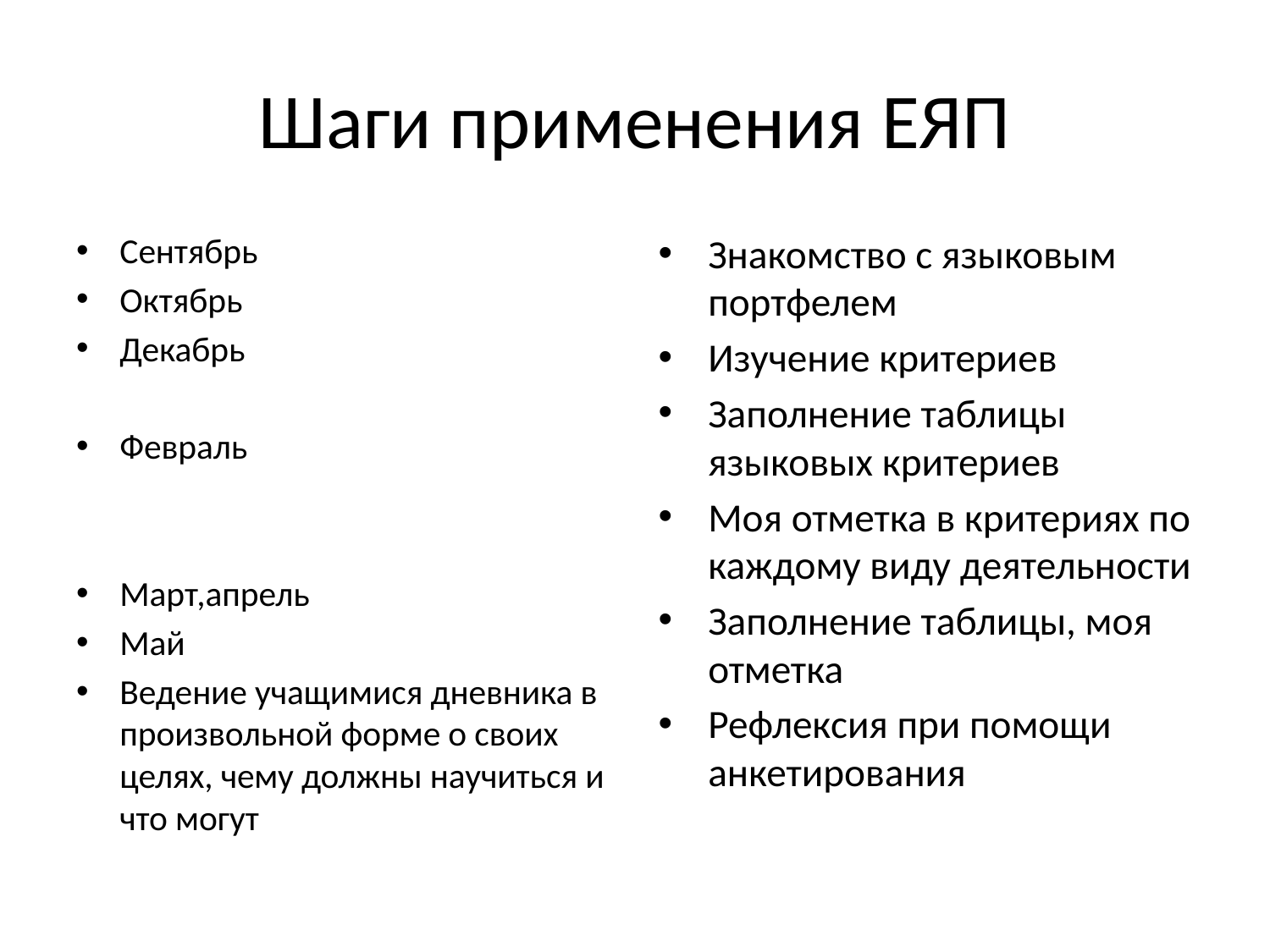

# Шаги применения ЕЯП
Сентябрь
Октябрь
Декабрь

Февраль

Март,апрель
Май
Ведение учащимися дневника в произвольной форме о своих целях, чему должны научиться и что могут

Знакомство с языковым портфелем
Изучение критериев
Заполнение таблицы языковых критериев
Моя отметка в критериях по каждому виду деятельности
Заполнение таблицы, моя отметка
Рефлексия при помощи анкетирования